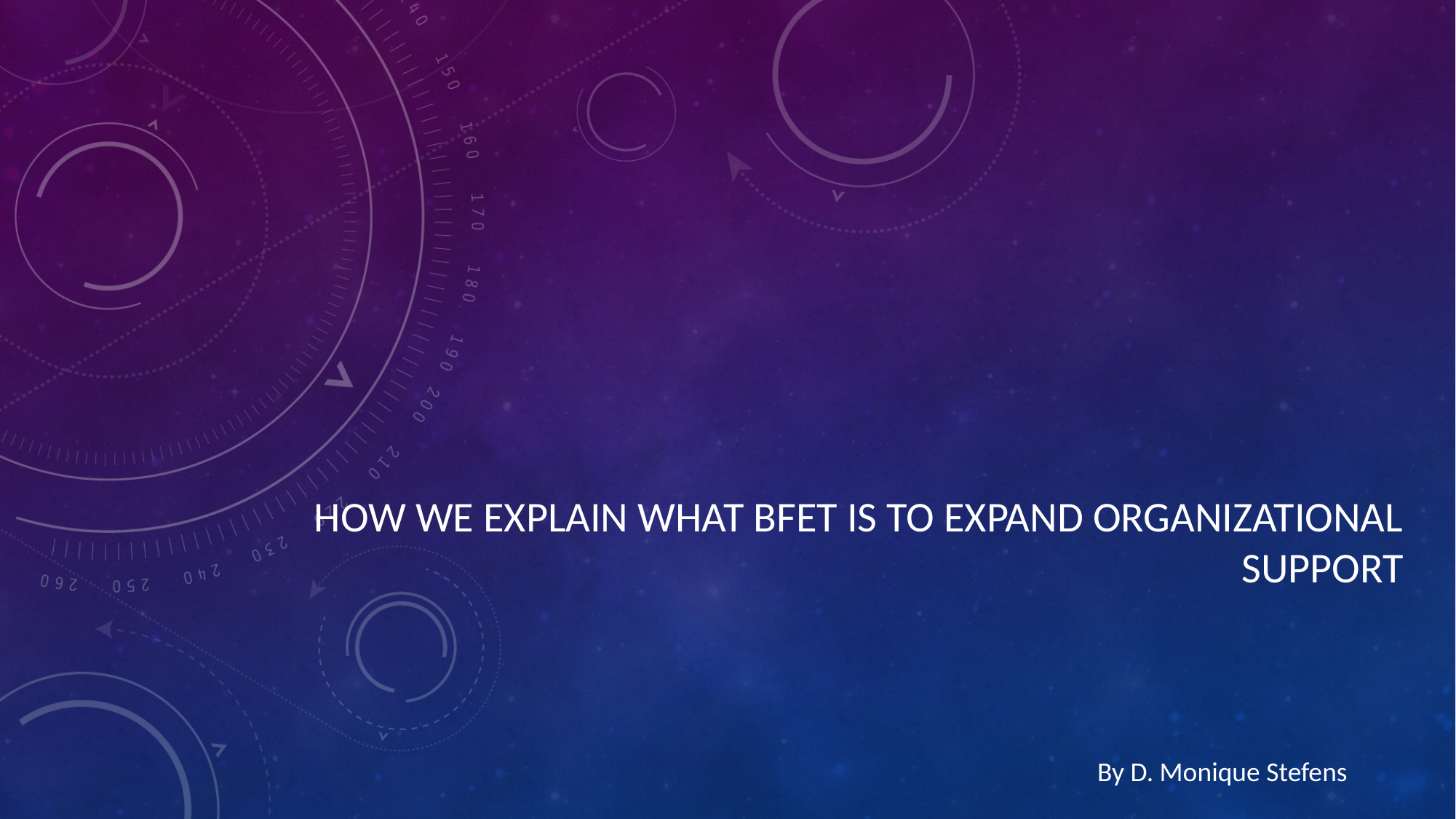

How we explain what BFET is to expand organizational support
By D. Monique Stefens